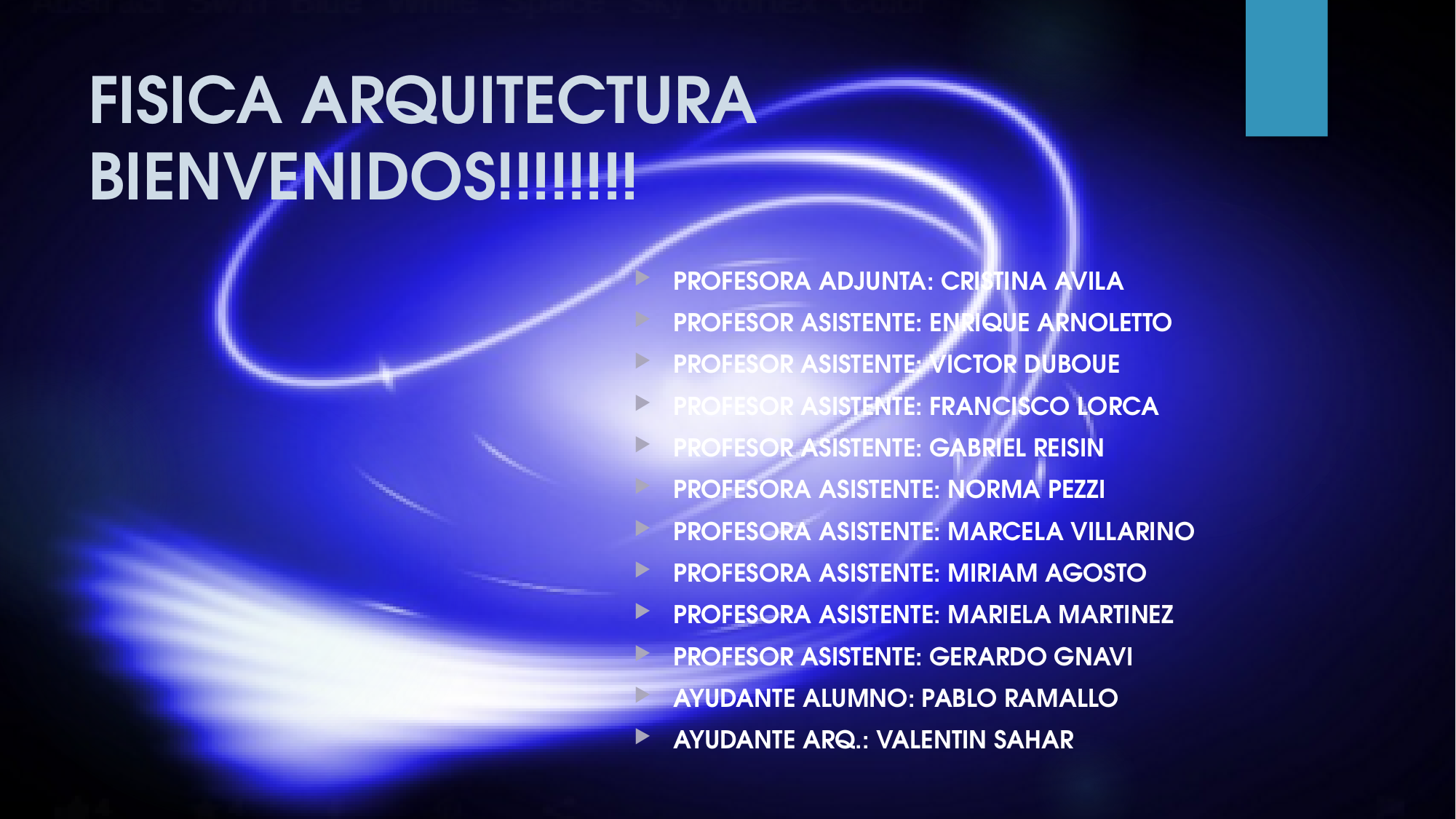

# FISICA ARQUITECTURA BIENVENIDOS!!!!!!!!
PROFESORA ADJUNTA: CRISTINA AVILA
PROFESOR ASISTENTE: ENRIQUE ARNOLETTO
PROFESOR ASISTENTE: VICTOR DUBOUE
PROFESOR ASISTENTE: FRANCISCO LORCA
PROFESOR ASISTENTE: GABRIEL REISIN
PROFESORA ASISTENTE: NORMA PEZZI
PROFESORA ASISTENTE: MARCELA VILLARINO
PROFESORA ASISTENTE: MIRIAM AGOSTO
PROFESORA ASISTENTE: MARIELA MARTINEZ
PROFESOR ASISTENTE: GERARDO GNAVI
AYUDANTE ALUMNO: PABLO RAMALLO
AYUDANTE ARQ.: VALENTIN SAHAR